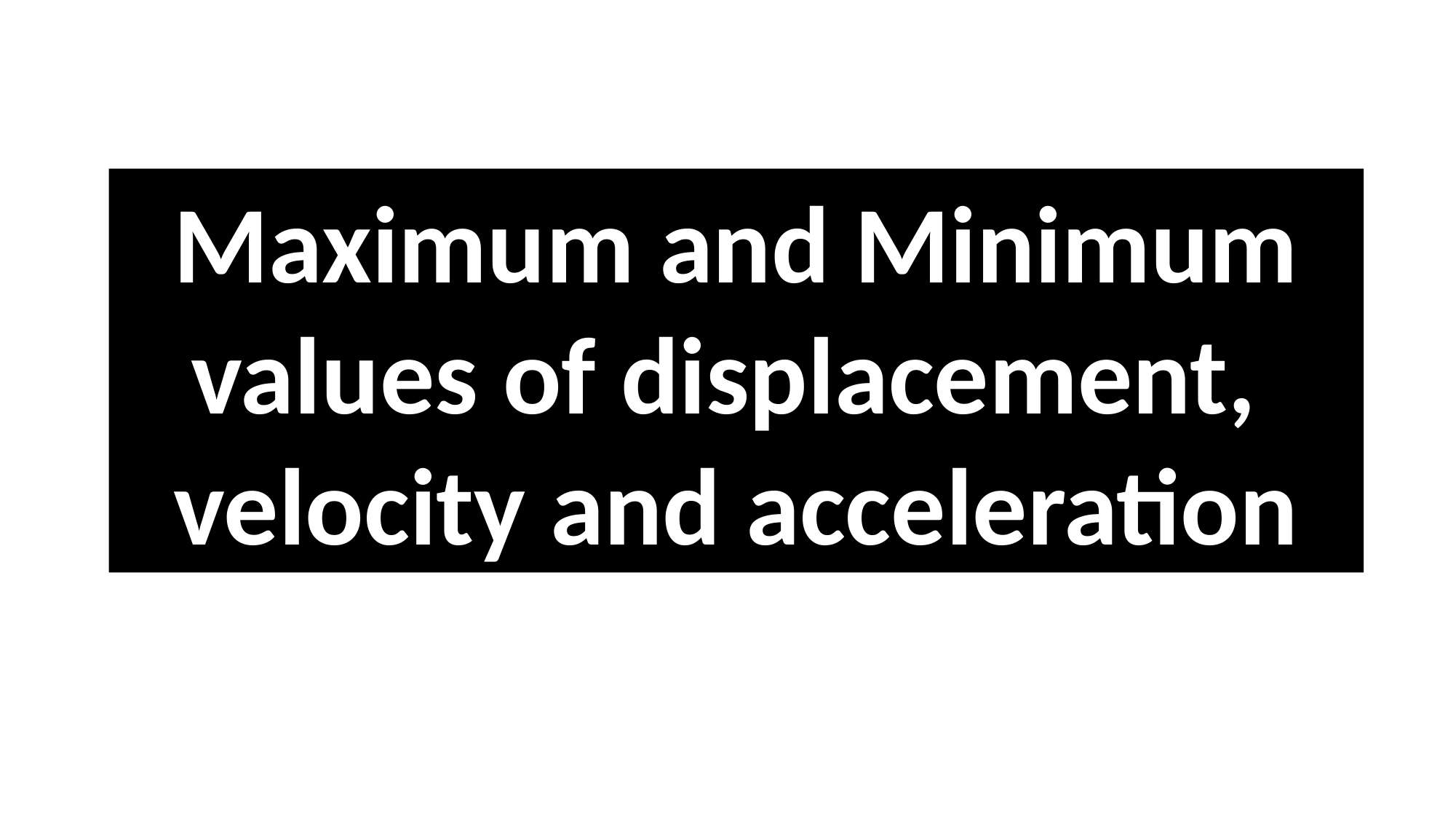

Maximum and Minimum values of displacement,
velocity and acceleration